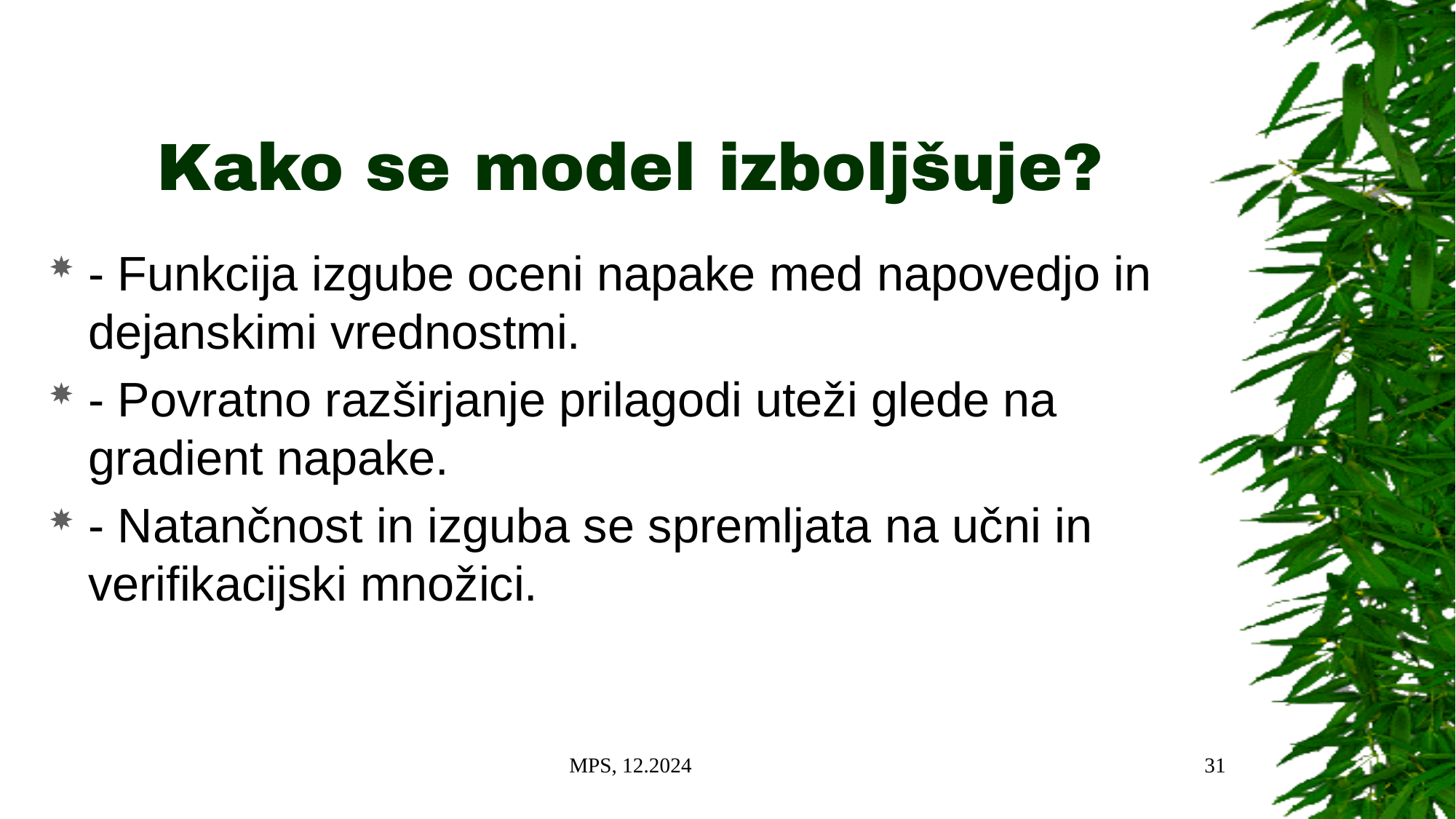

# Kako se model izboljšuje?
- Funkcija izgube oceni napake med napovedjo in dejanskimi vrednostmi.
- Povratno razširjanje prilagodi uteži glede na gradient napake.
- Natančnost in izguba se spremljata na učni in verifikacijski množici.

MPS, 12.2024
31